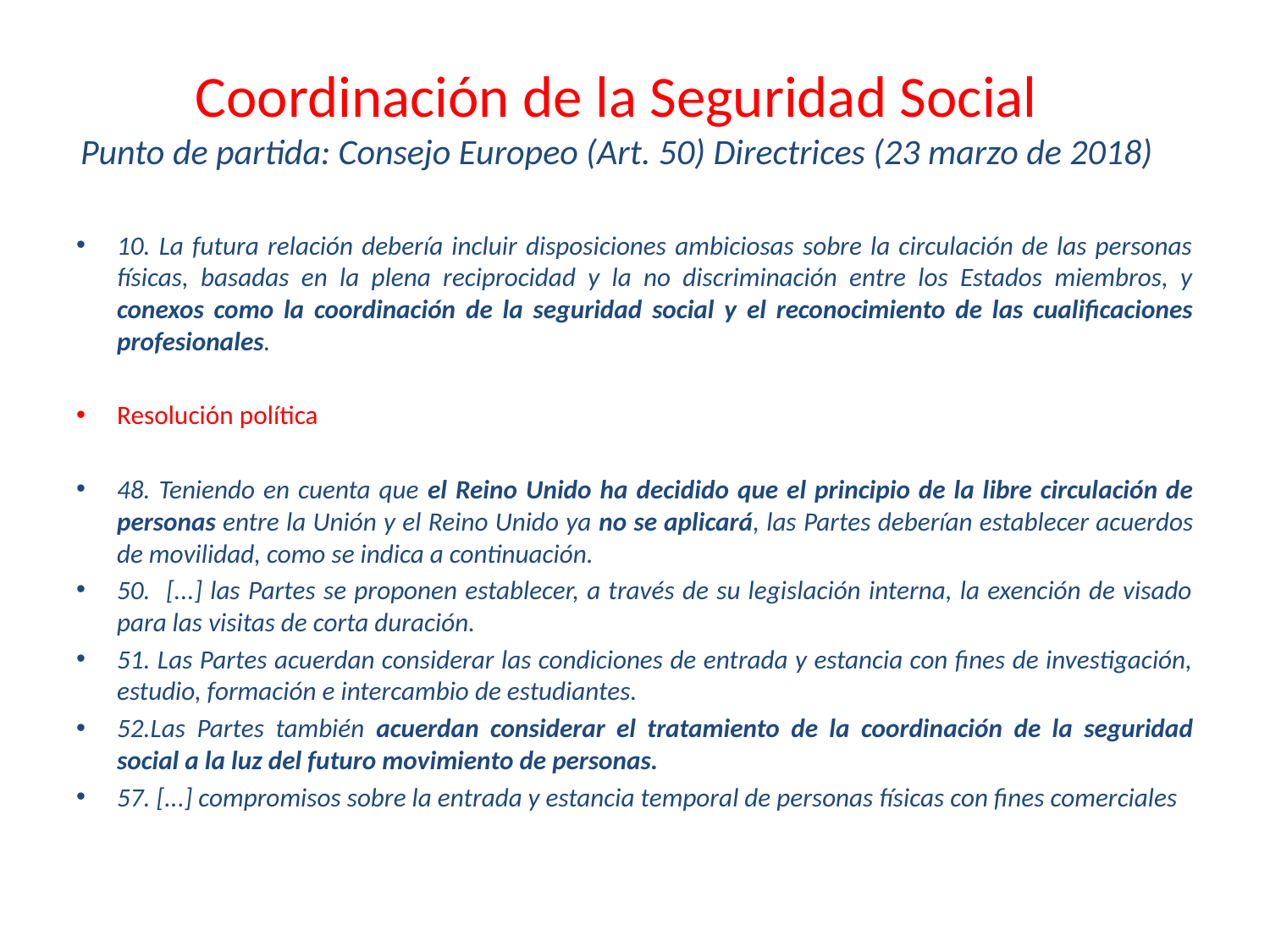

# Coordinación de la Seguridad Social Punto de partida: Consejo Europeo (Art. 50) Directrices (23 marzo de 2018)
10. La futura relación debería incluir disposiciones ambiciosas sobre la circulación de las personas físicas, basadas en la plena reciprocidad y la no discriminación entre los Estados miembros, y conexos como la coordinación de la seguridad social y el reconocimiento de las cualificaciones profesionales.

Resolución política

48. Teniendo en cuenta que el Reino Unido ha decidido que el principio de la libre circulación de personas entre la Unión y el Reino Unido ya no se aplicará, las Partes deberían establecer acuerdos de movilidad, como se indica a continuación.
50.  [...] las Partes se proponen establecer, a través de su legislación interna, la exención de visado para las visitas de corta duración.
51. Las Partes acuerdan considerar las condiciones de entrada y estancia con fines de investigación, estudio, formación e intercambio de estudiantes.
52.Las Partes también acuerdan considerar el tratamiento de la coordinación de la seguridad social a la luz del futuro movimiento de personas.
57. [...] compromisos sobre la entrada y estancia temporal de personas físicas con fines comerciales